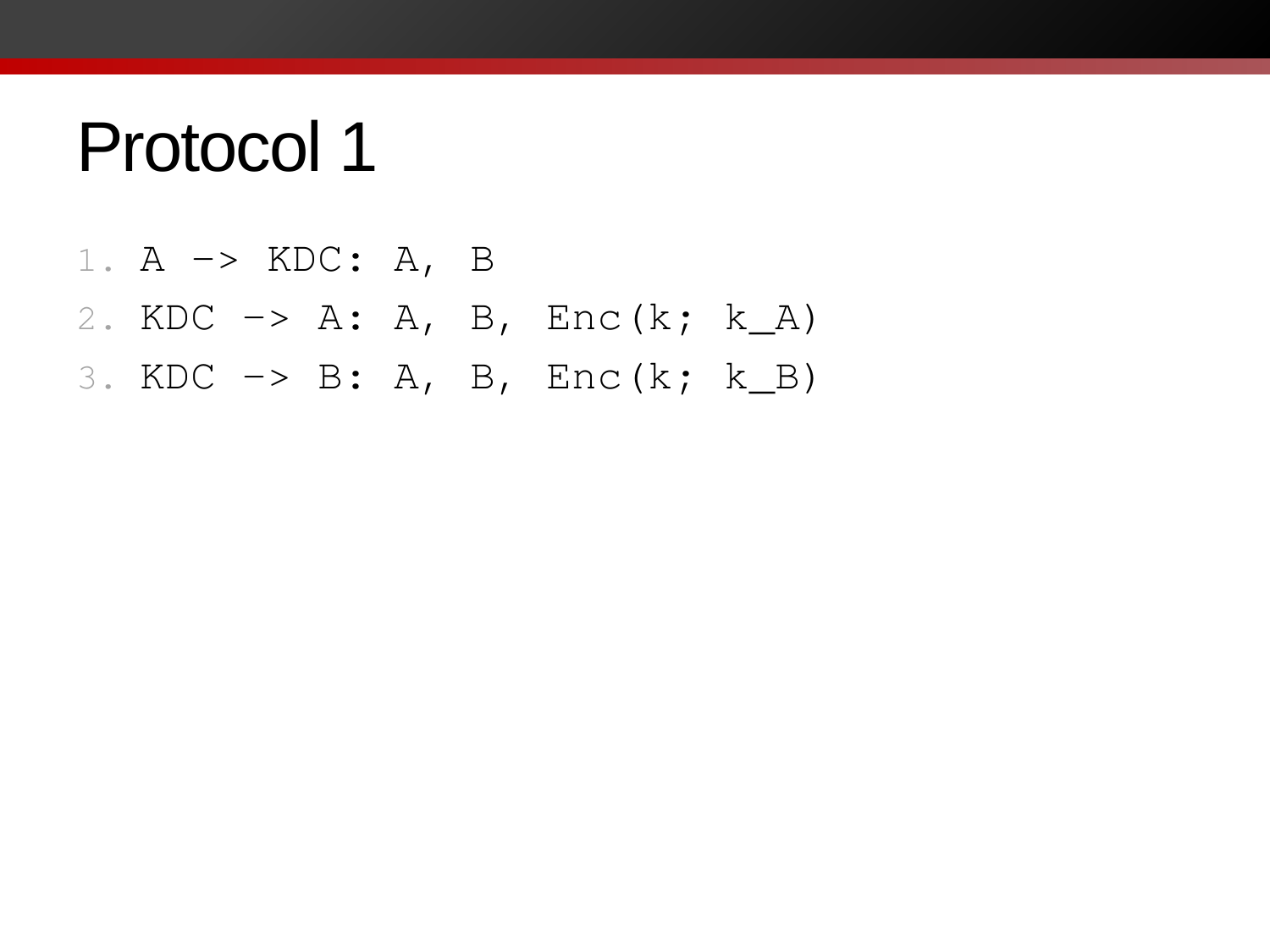

# Protocol 1
A -> KDC: A, B
KDC -> A: A, B, Enc(k; k_A)
KDC -> B: A, B, Enc(k; k_B)